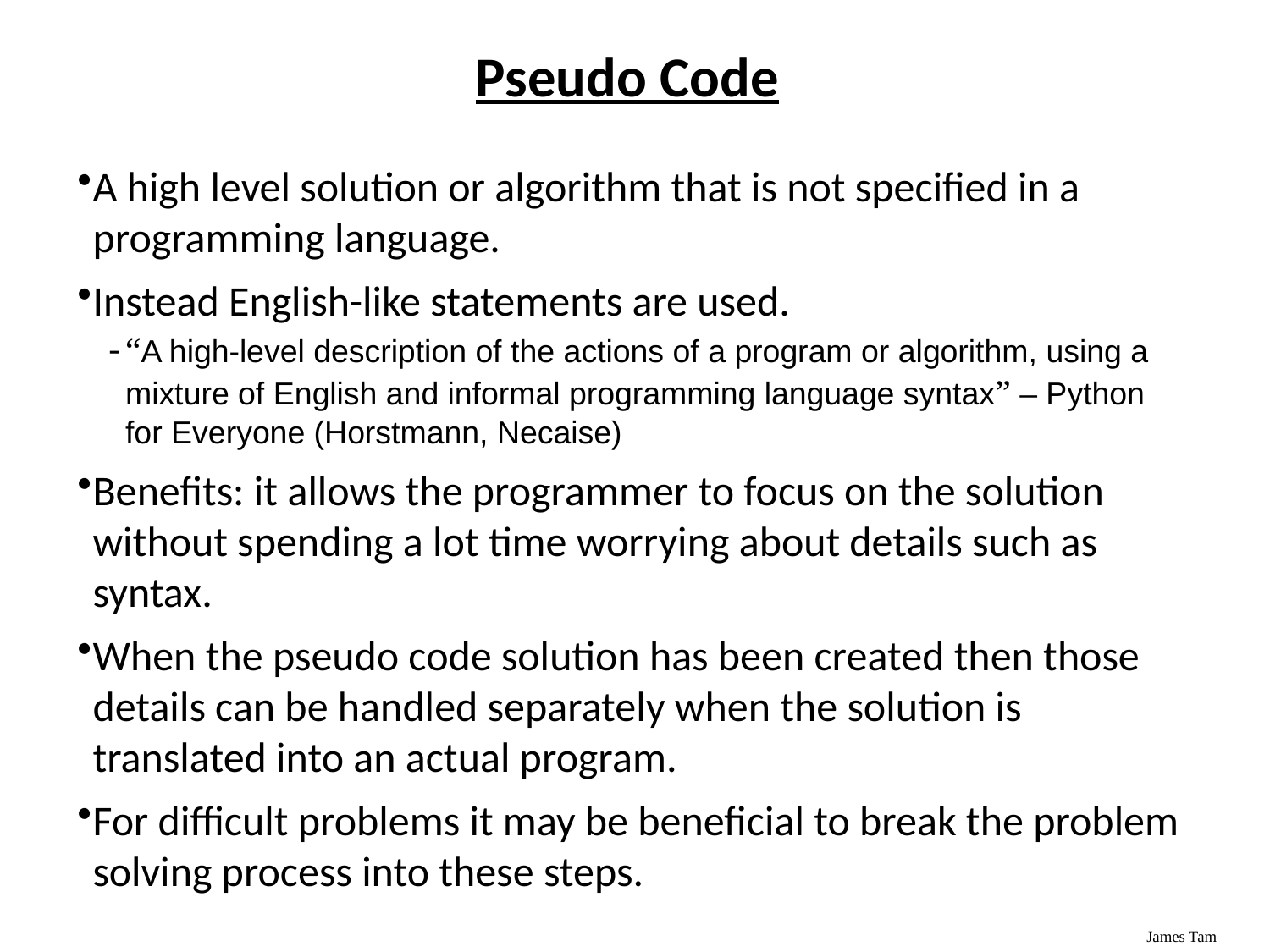

# Pseudo Code
A high level solution or algorithm that is not specified in a programming language.
Instead English-like statements are used.
“A high-level description of the actions of a program or algorithm, using a mixture of English and informal programming language syntax” – Python for Everyone (Horstmann, Necaise)
Benefits: it allows the programmer to focus on the solution without spending a lot time worrying about details such as syntax.
When the pseudo code solution has been created then those details can be handled separately when the solution is translated into an actual program.
For difficult problems it may be beneficial to break the problem solving process into these steps.